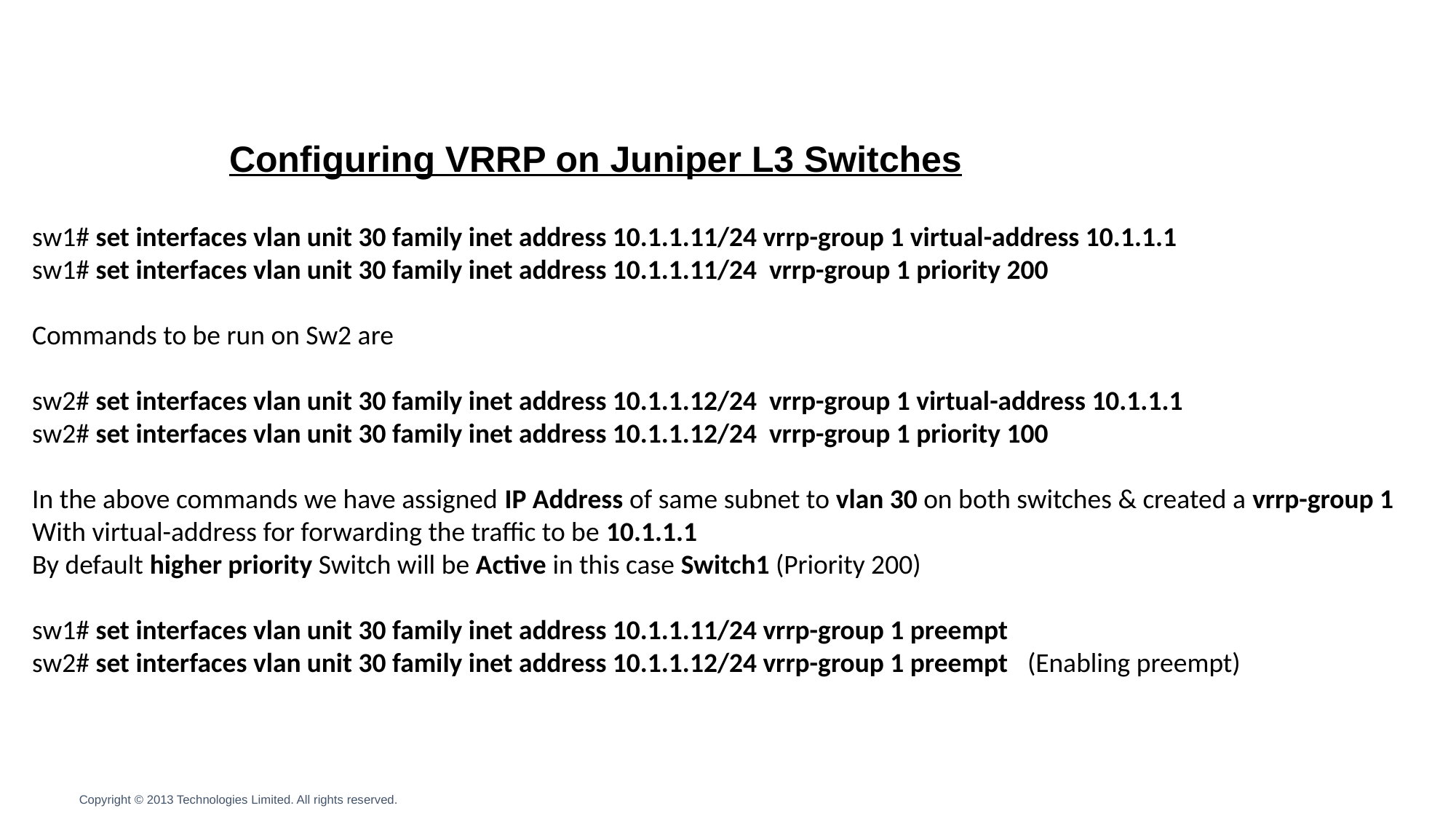

Configuring VRRP on Juniper L3 Switches
sw1# set interfaces vlan unit 30 family inet address 10.1.1.11/24 vrrp-group 1 virtual-address 10.1.1.1
sw1# set interfaces vlan unit 30 family inet address 10.1.1.11/24  vrrp-group 1 priority 200

Commands to be run on Sw2 are

sw2# set interfaces vlan unit 30 family inet address 10.1.1.12/24  vrrp-group 1 virtual-address 10.1.1.1
sw2# set interfaces vlan unit 30 family inet address 10.1.1.12/24  vrrp-group 1 priority 100

In the above commands we have assigned IP Address of same subnet to vlan 30 on both switches & created a vrrp-group 1
With virtual-address for forwarding the traffic to be 10.1.1.1
By default higher priority Switch will be Active in this case Switch1 (Priority 200)

sw1# set interfaces vlan unit 30 family inet address 10.1.1.11/24 vrrp-group 1 preempt
sw2# set interfaces vlan unit 30 family inet address 10.1.1.12/24 vrrp-group 1 preempt   (Enabling preempt)